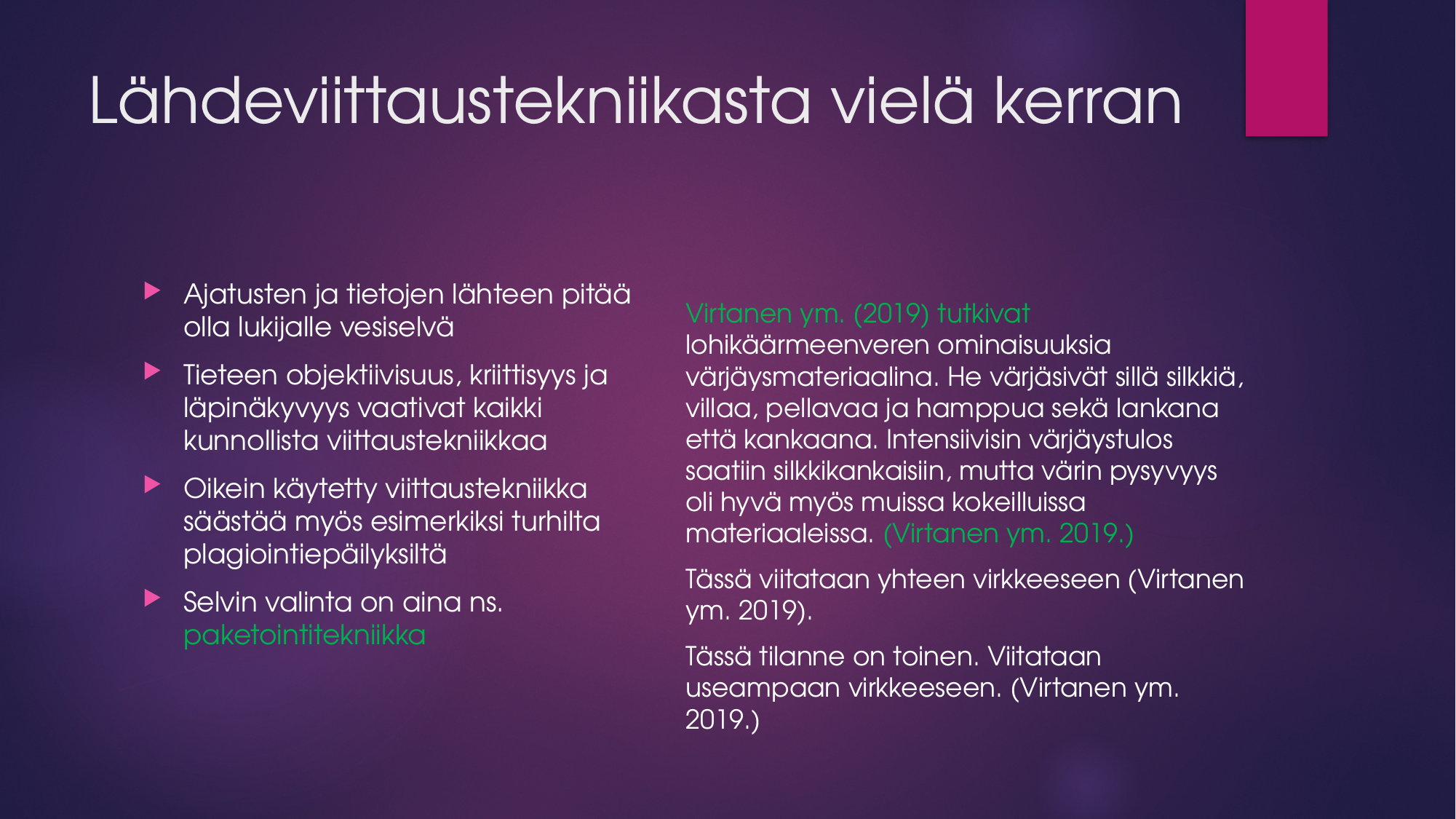

# Lähdeviittaustekniikasta vielä kerran

Virtanen ym. (2019) tutkivat lohikäärmeenveren ominaisuuksia värjäysmateriaalina. He värjäsivät sillä silkkiä, villaa, pellavaa ja hamppua sekä lankana että kankaana. Intensiivisin värjäystulos saatiin silkkikankaisiin, mutta värin pysyvyys oli hyvä myös muissa kokeilluissa materiaaleissa. (Virtanen ym. 2019.)
Tässä viitataan yhteen virkkeeseen (Virtanen ym. 2019).
Tässä tilanne on toinen. Viitataan useampaan virkkeeseen. (Virtanen ym. 2019.)
Ajatusten ja tietojen lähteen pitää olla lukijalle vesiselvä
Tieteen objektiivisuus, kriittisyys ja läpinäkyvyys vaativat kaikki kunnollista viittaustekniikkaa
Oikein käytetty viittaustekniikka säästää myös esimerkiksi turhilta plagiointiepäilyksiltä
Selvin valinta on aina ns. paketointitekniikka